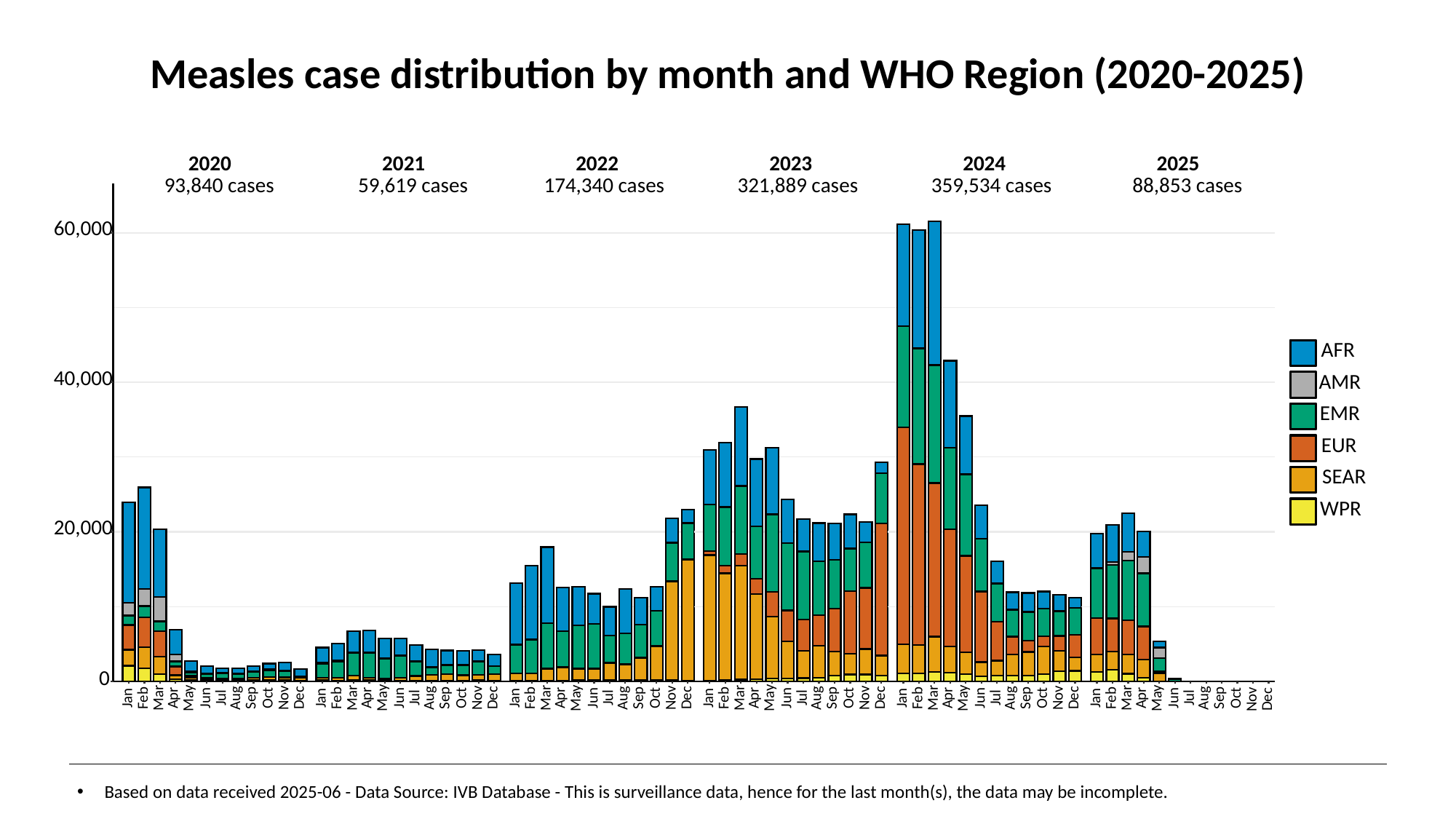

# Measles case distribution by month and WHO Region (2020-2025)

2020
2021
2022
2023
2024
2025
  93,840 cases
  59,619 cases
 174,340 cases
 321,889 cases
 359,534 cases
  88,853 cases

60,000

AFR

40,000
AMR

EMR

EUR

SEAR

WPR

20,000

     0

Sep
Sep
Sep
Sep
Sep
Sep
May
Aug
May
Aug
May
Aug
May
Aug
May
Aug
May
Aug
Apr
Apr
Apr
Apr
Apr
Apr
Oct
Oct
Oct
Oct
Oct
Oct
Jan
Jun
Jul
Jan
Jun
Jul
Jan
Jun
Jul
Jan
Jun
Jul
Jan
Jun
Jul
Jan
Jun
Jul
Feb
Mar
Nov
Dec
Feb
Mar
Nov
Dec
Feb
Mar
Nov
Dec
Feb
Mar
Nov
Dec
Feb
Mar
Nov
Dec
Feb
Mar
Nov
Dec
Based on data received 2025-06 - Data Source: IVB Database - This is surveillance data, hence for the last month(s), the data may be incomplete.